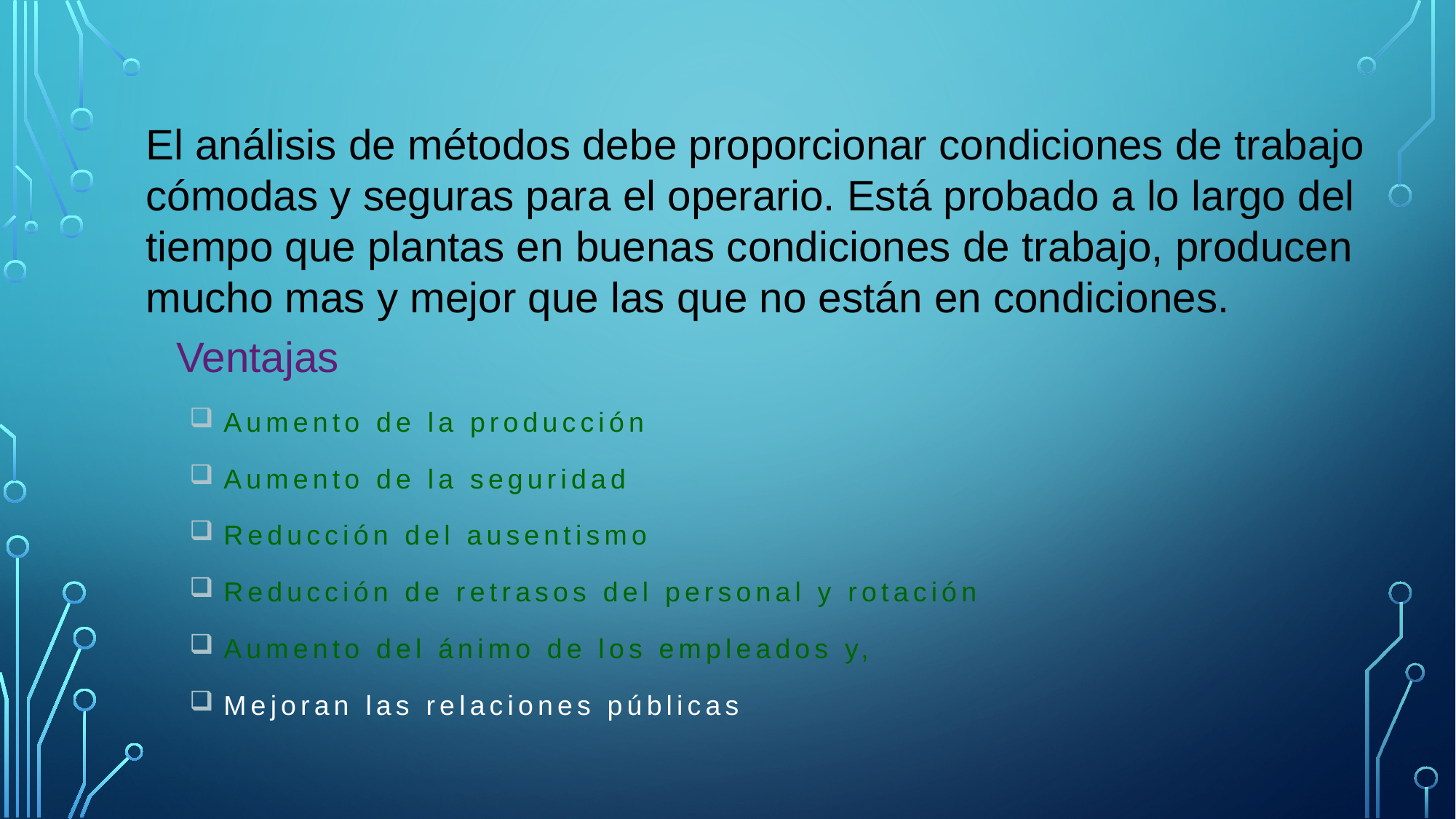

El análisis de métodos debe proporcionar condiciones de trabajo cómodas y seguras para el operario. Está probado a lo largo del tiempo que plantas en buenas condiciones de trabajo, producen mucho mas y mejor que las que no están en condiciones.
Ventajas
Aumento de la producción
Aumento de la seguridad
Reducción del ausentismo
Reducción de retrasos del personal y rotación
Aumento del ánimo de los empleados y,
Mejoran las relaciones públicas